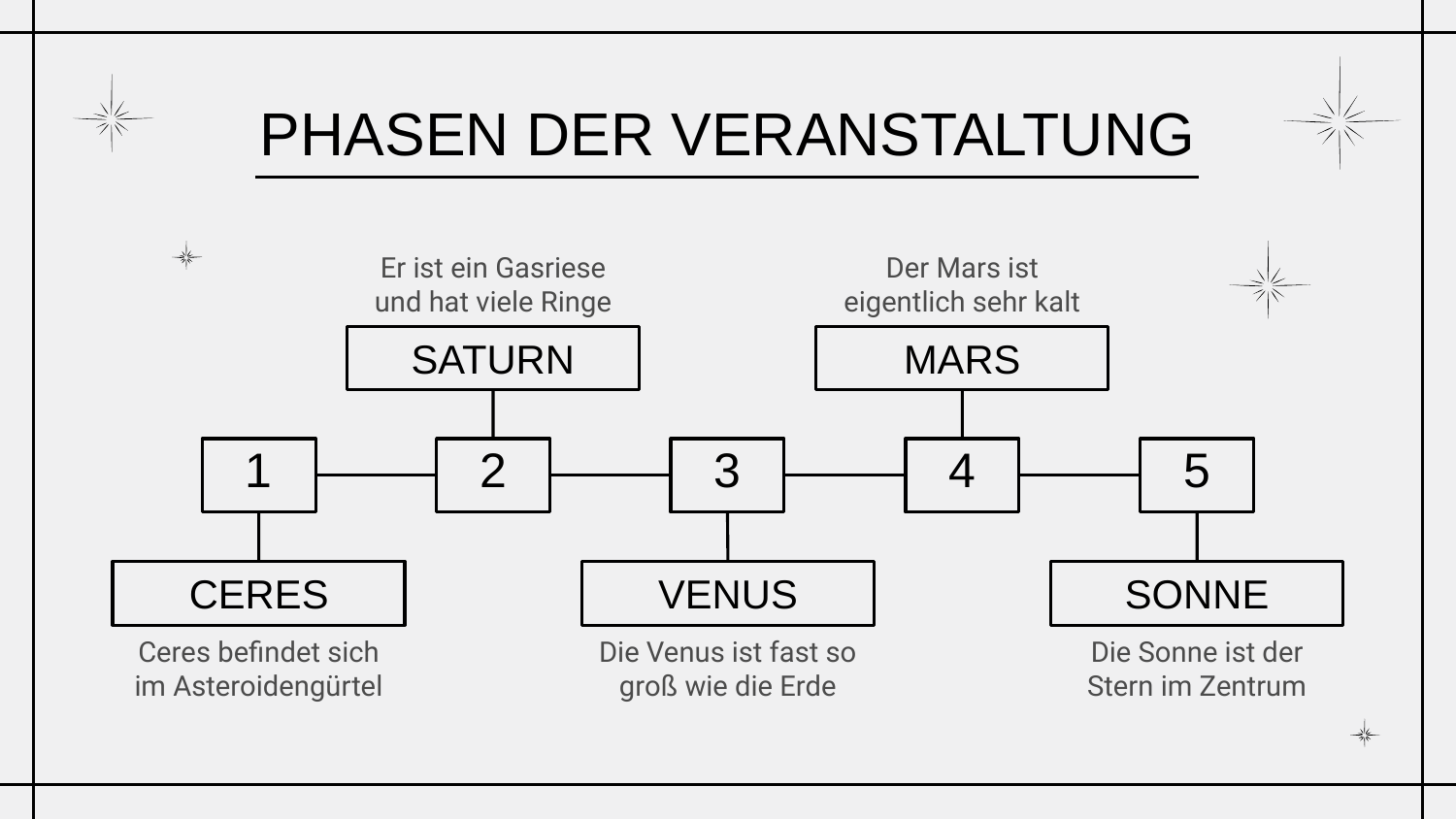

# PHASEN DER VERANSTALTUNG

Er ist ein Gasriese und hat viele Ringe
SATURN
Der Mars ist eigentlich sehr kalt
MARS
1
2
3
4
5
CERES
Ceres befindet sich im Asteroidengürtel
VENUS
Die Venus ist fast so groß wie die Erde
SONNE
Die Sonne ist der Stern im Zentrum